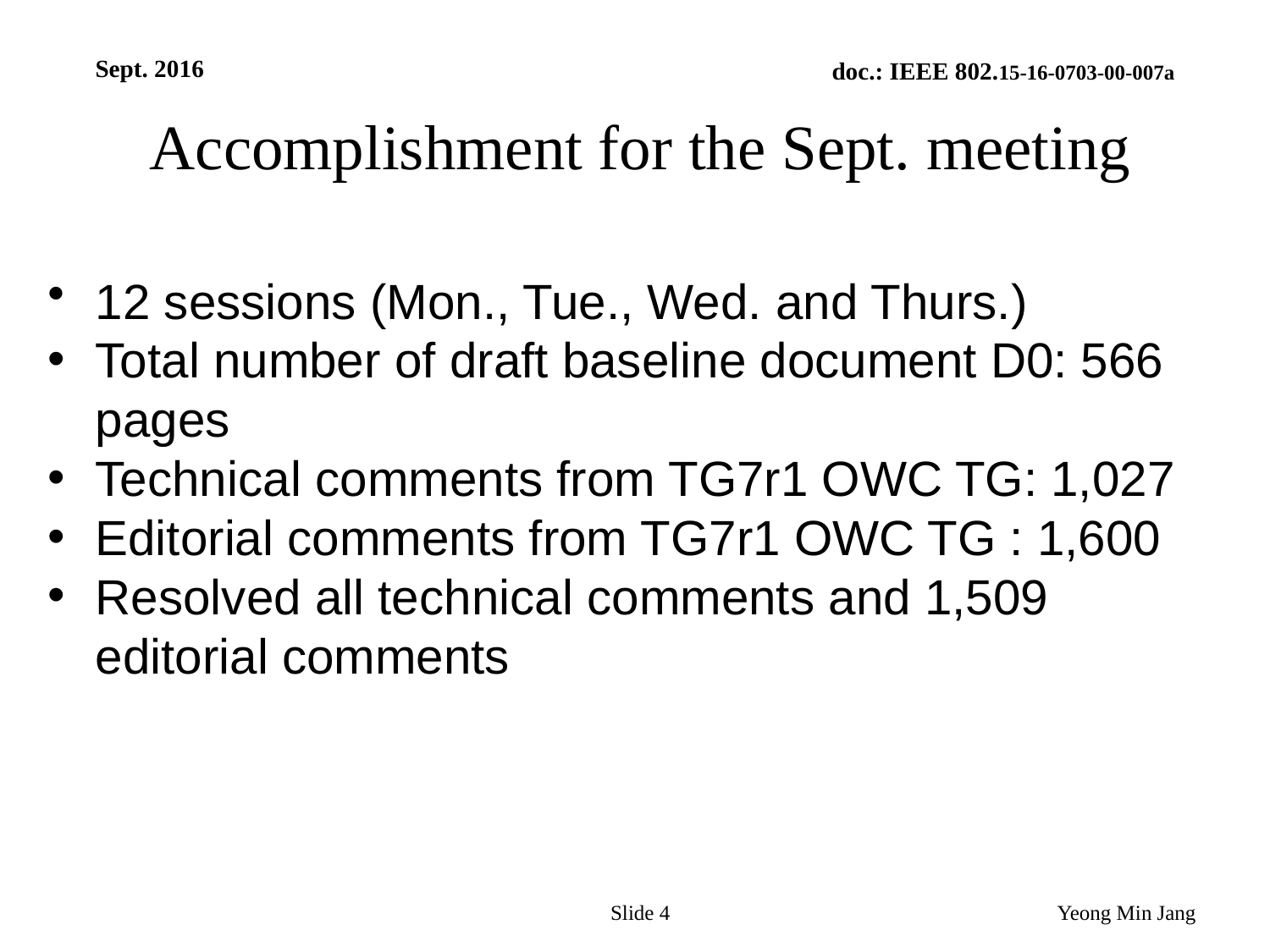

Sept. 2016
# Accomplishment for the Sept. meeting

12 sessions (Mon., Tue., Wed. and Thurs.)
Total number of draft baseline document D0: 566 pages
Technical comments from TG7r1 OWC TG: 1,027
Editorial comments from TG7r1 OWC TG : 1,600
Resolved all technical comments and 1,509 editorial comments
Slide 4
Yeong Min Jang